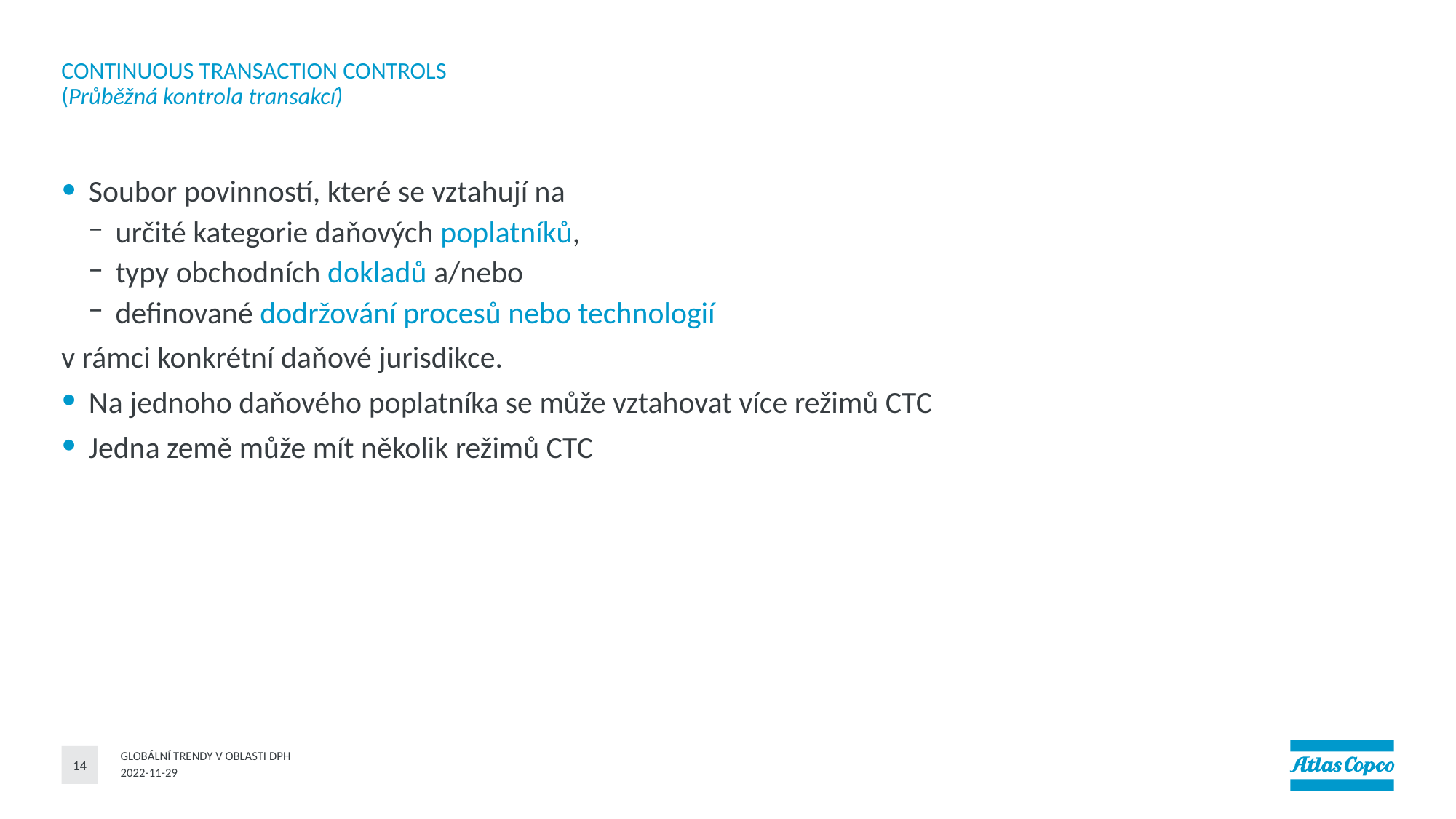

# CONTINUOUS TRANSACTION CONTROLS (Průběžná kontrola transakcí)
Soubor povinností, které se vztahují na
určité kategorie daňových poplatníků,
typy obchodních dokladů a/nebo
definované dodržování procesů nebo technologií
v rámci konkrétní daňové jurisdikce.
Na jednoho daňového poplatníka se může vztahovat více režimů CTC
Jedna země může mít několik režimů CTC

14
GLOBÁLNÍ TRENDY V OBLASTI DPH
2022-11-29